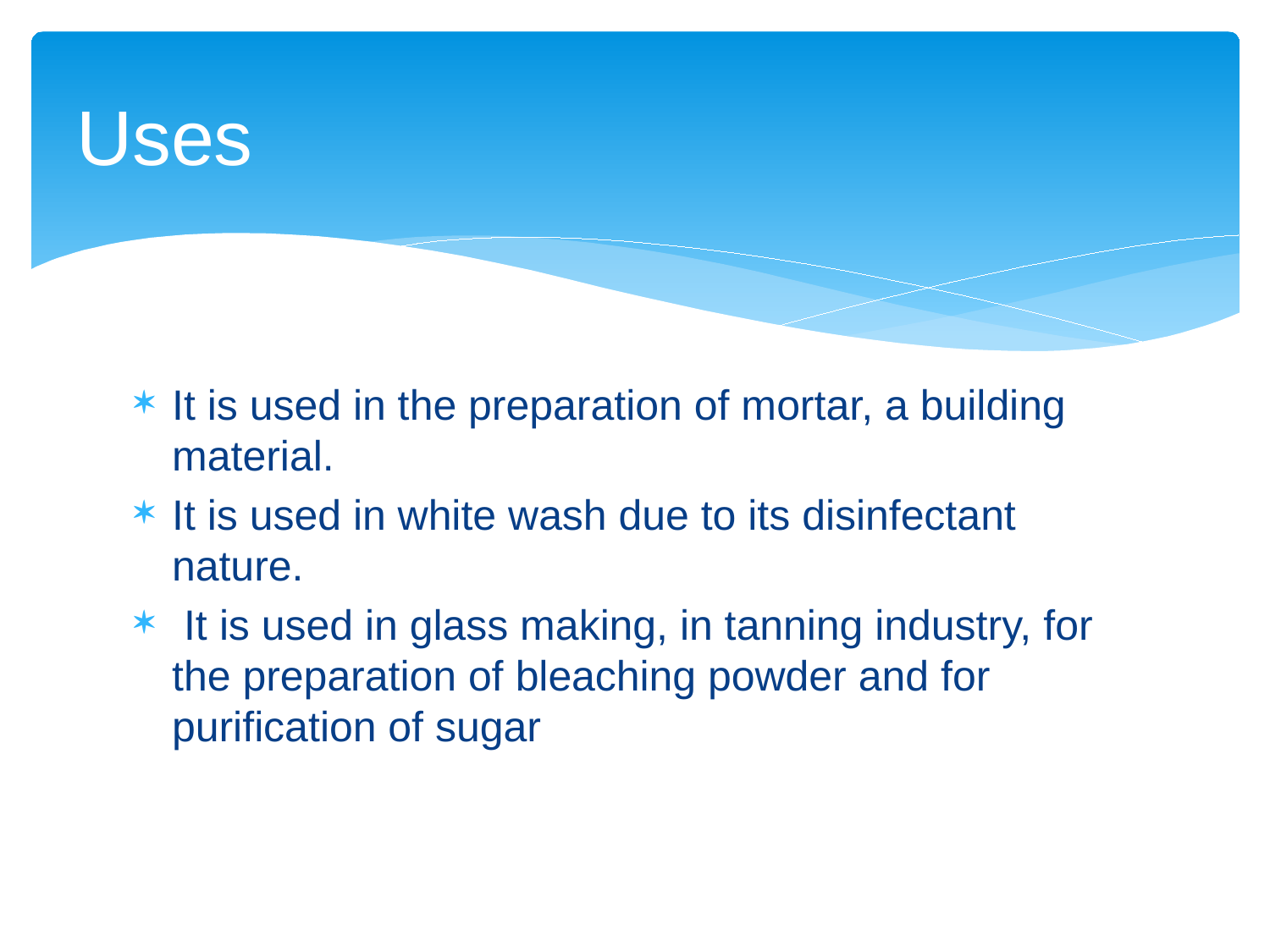

# Uses
It is used in the preparation of mortar, a building material.
It is used in white wash due to its disinfectant nature.
 It is used in glass making, in tanning industry, for the preparation of bleaching powder and for purification of sugar